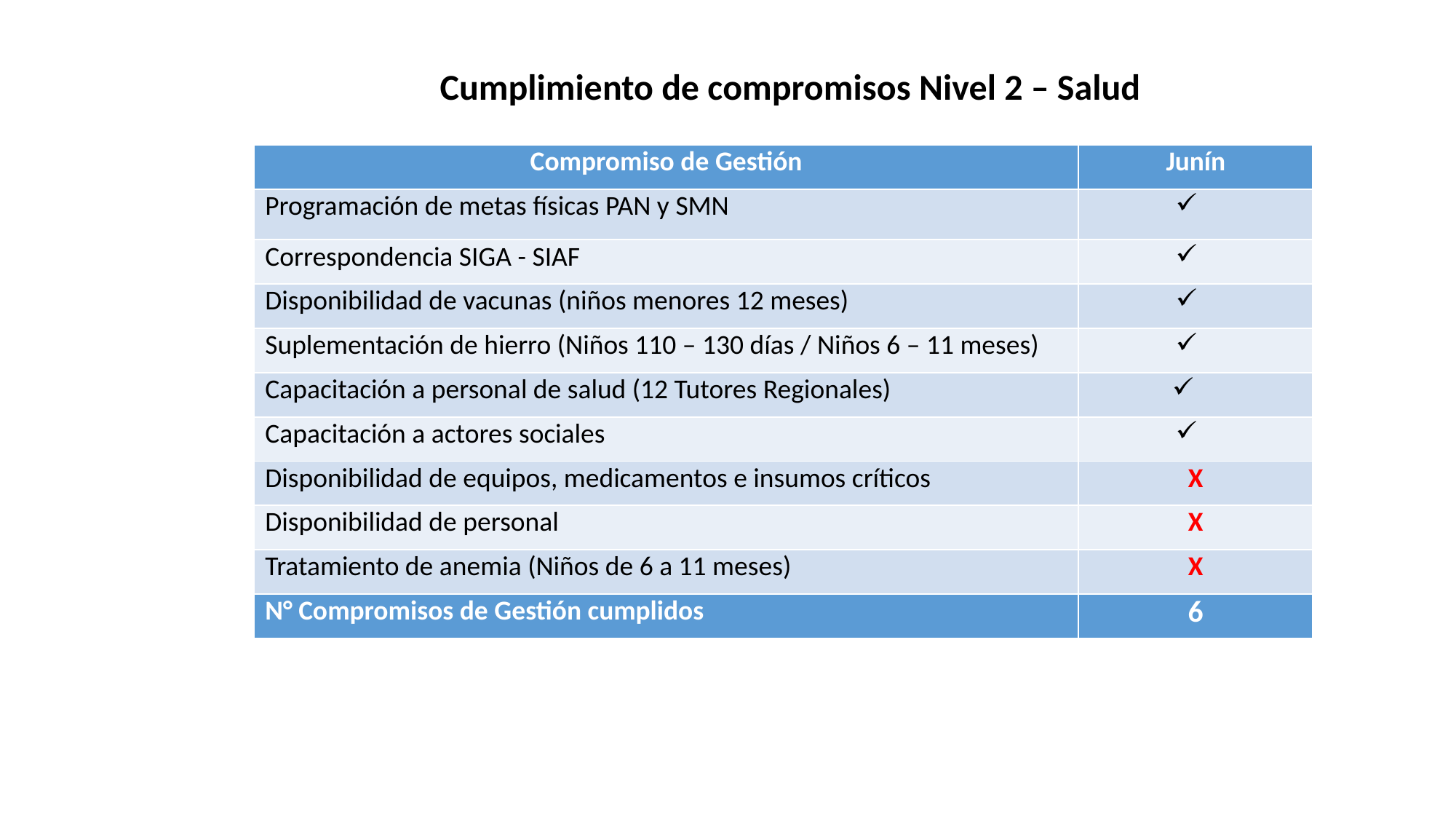

Cumplimiento de compromisos Nivel 2 – Salud
| Compromiso de Gestión | Junín |
| --- | --- |
| Programación de metas físicas PAN y SMN |  |
| Correspondencia SIGA - SIAF |  |
| Disponibilidad de vacunas (niños menores 12 meses) |  |
| Suplementación de hierro (Niños 110 – 130 días / Niños 6 – 11 meses) |  |
| Capacitación a personal de salud (12 Tutores Regionales) |  |
| Capacitación a actores sociales |  |
| Disponibilidad de equipos, medicamentos e insumos críticos | X |
| Disponibilidad de personal | X |
| Tratamiento de anemia (Niños de 6 a 11 meses) | X |
| N° Compromisos de Gestión cumplidos | 6 |